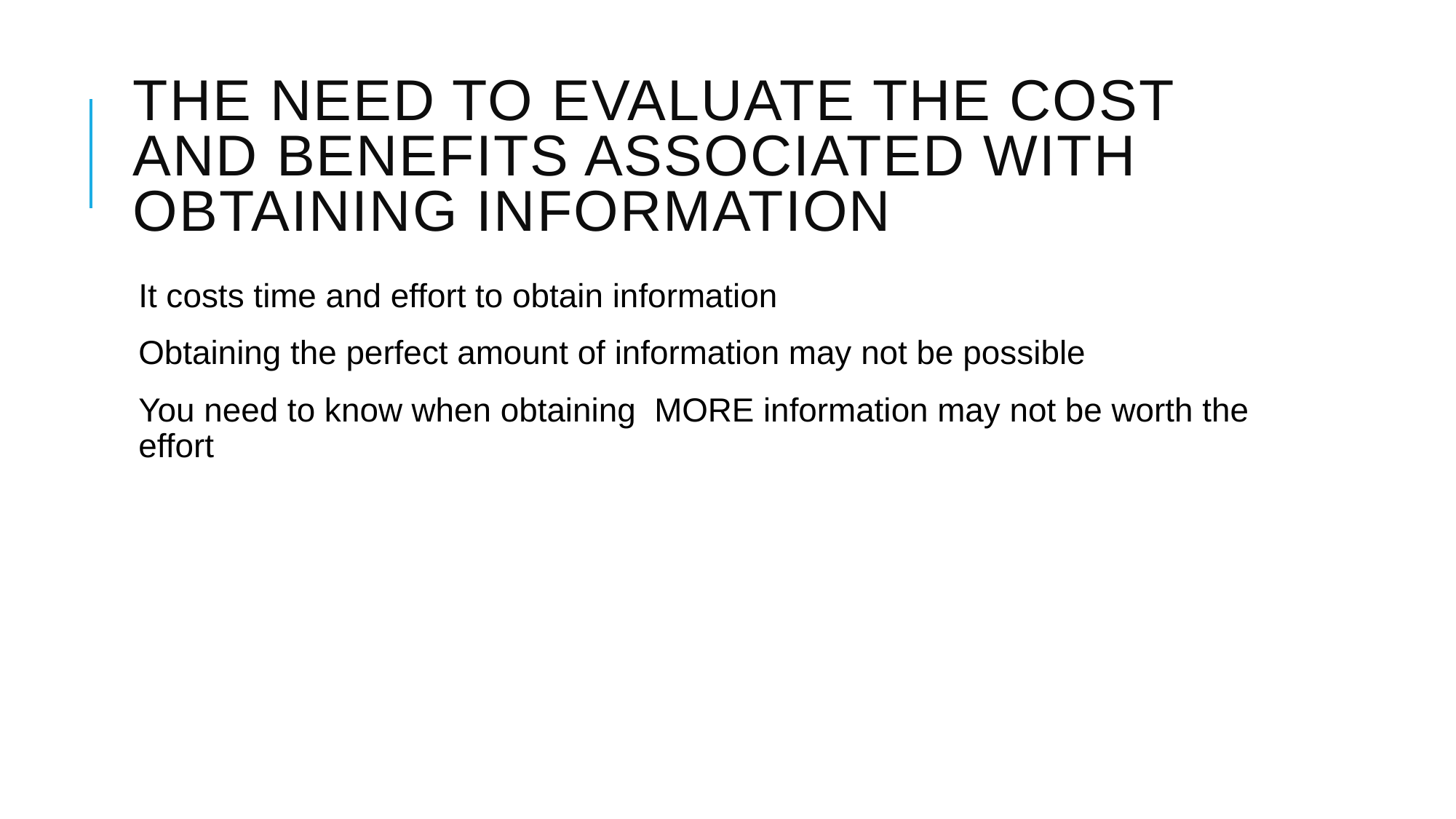

# The need to evaluate the cost and benefits associated with obtaining information
It costs time and effort to obtain information
Obtaining the perfect amount of information may not be possible
You need to know when obtaining  MORE information may not be worth the effort